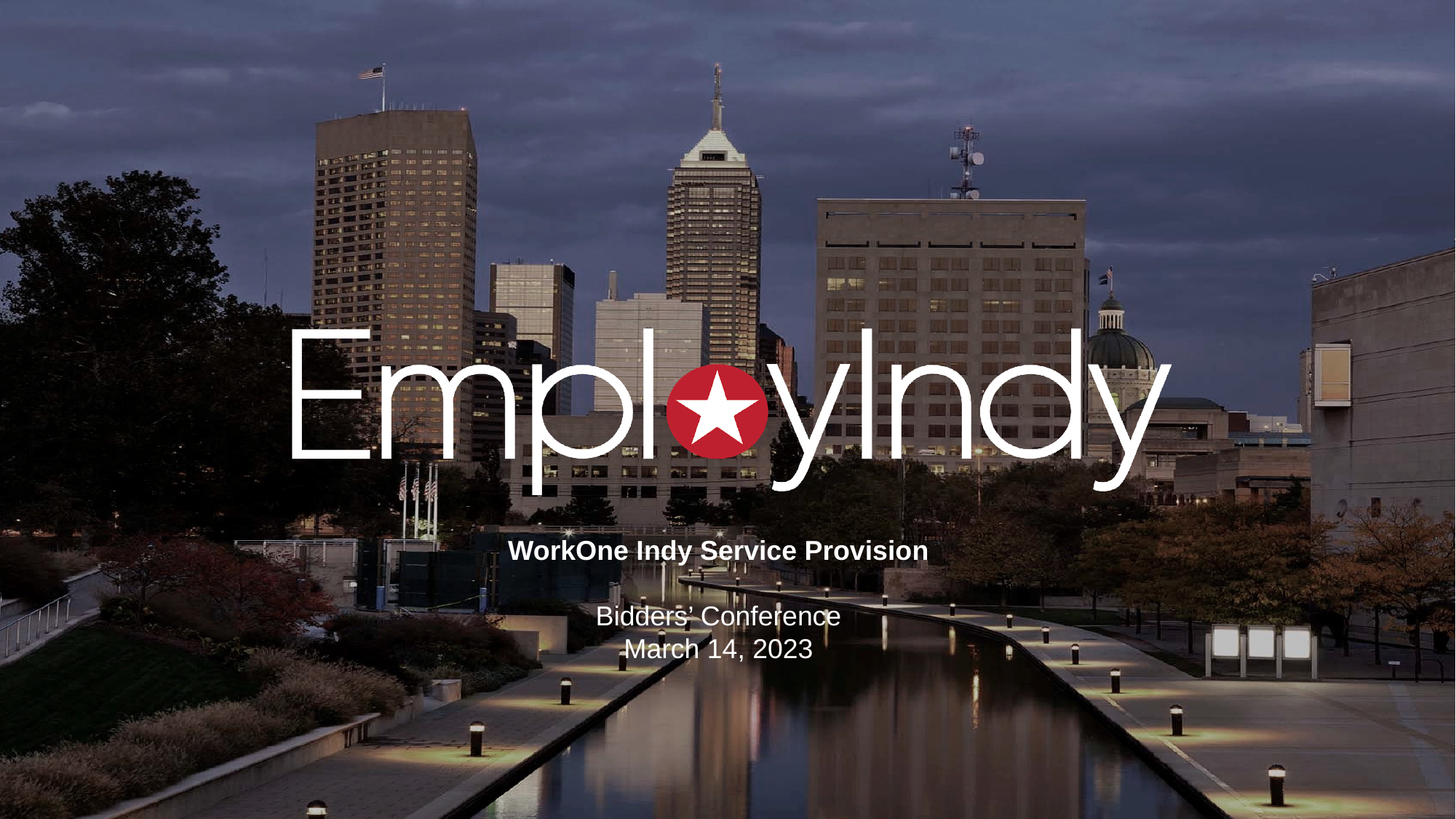

WorkOne Indy Service Provision
Bidders’ Conference
March 14, 2023